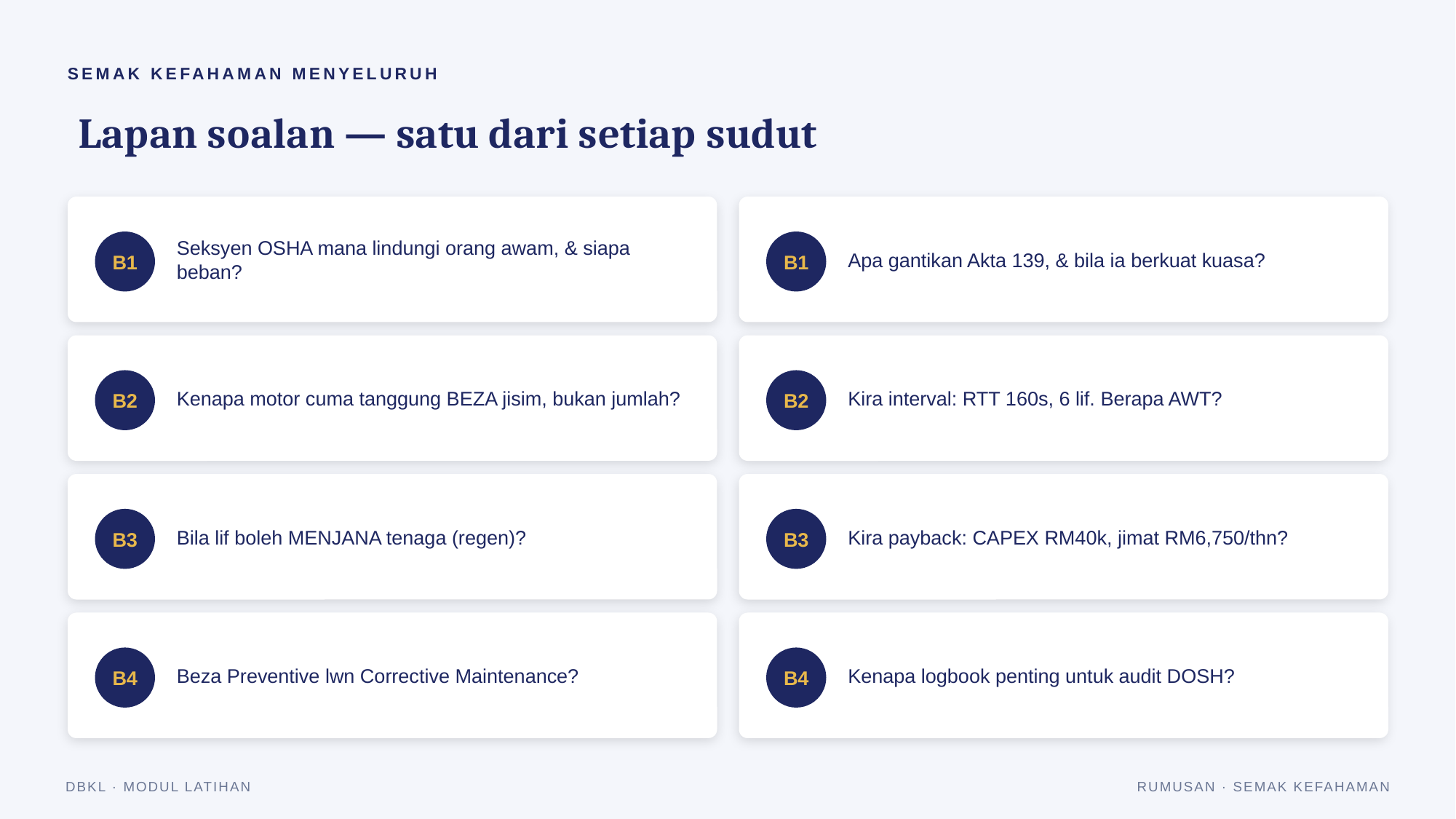

SEMAK KEFAHAMAN MENYELURUH
Lapan soalan — satu dari setiap sudut

Seksyen OSHA mana lindungi orang awam, & siapa beban?
Apa gantikan Akta 139, & bila ia berkuat kuasa?

B1

B1

Kenapa motor cuma tanggung BEZA jisim, bukan jumlah?
Kira interval: RTT 160s, 6 lif. Berapa AWT?

B2

B2

Bila lif boleh MENJANA tenaga (regen)?
Kira payback: CAPEX RM40k, jimat RM6,750/thn?

B3

B3

Beza Preventive lwn Corrective Maintenance?
Kenapa logbook penting untuk audit DOSH?

B4

B4
DBKL · MODUL LATIHAN
RUMUSAN · SEMAK KEFAHAMAN